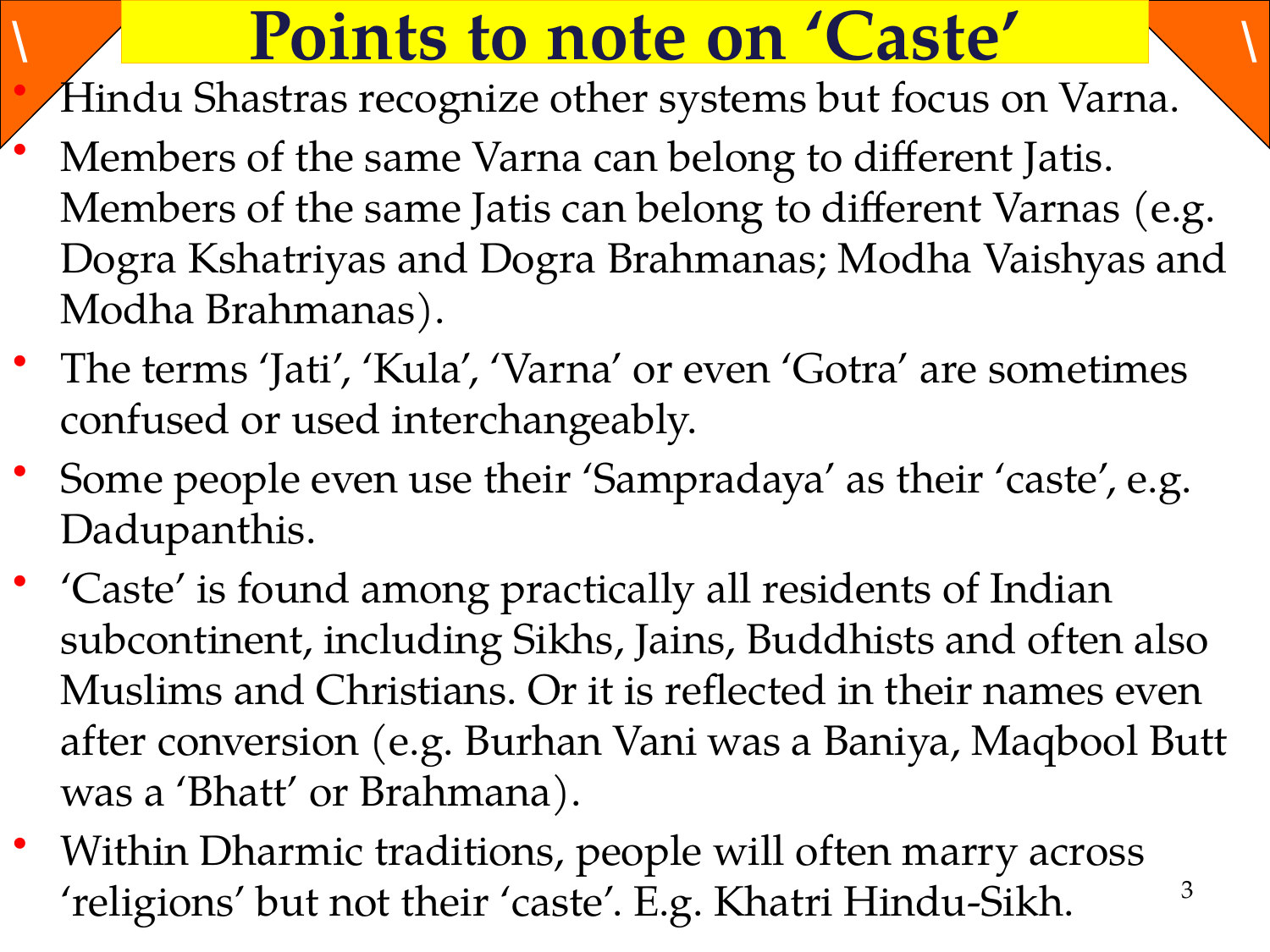

# Points to note on ‘Caste’
Hindu Shastras recognize other systems but focus on Varna.
Members of the same Varna can belong to different Jatis. Members of the same Jatis can belong to different Varnas (e.g. Dogra Kshatriyas and Dogra Brahmanas; Modha Vaishyas and Modha Brahmanas).
The terms ‘Jati’, ‘Kula’, ‘Varna’ or even ‘Gotra’ are sometimes confused or used interchangeably.
Some people even use their ‘Sampradaya’ as their ‘caste’, e.g. Dadupanthis.
‘Caste’ is found among practically all residents of Indian subcontinent, including Sikhs, Jains, Buddhists and often also Muslims and Christians. Or it is reflected in their names even after conversion (e.g. Burhan Vani was a Baniya, Maqbool Butt was a ‘Bhatt’ or Brahmana).
Within Dharmic traditions, people will often marry across ‘religions’ but not their ‘caste’. E.g. Khatri Hindu-Sikh.

3